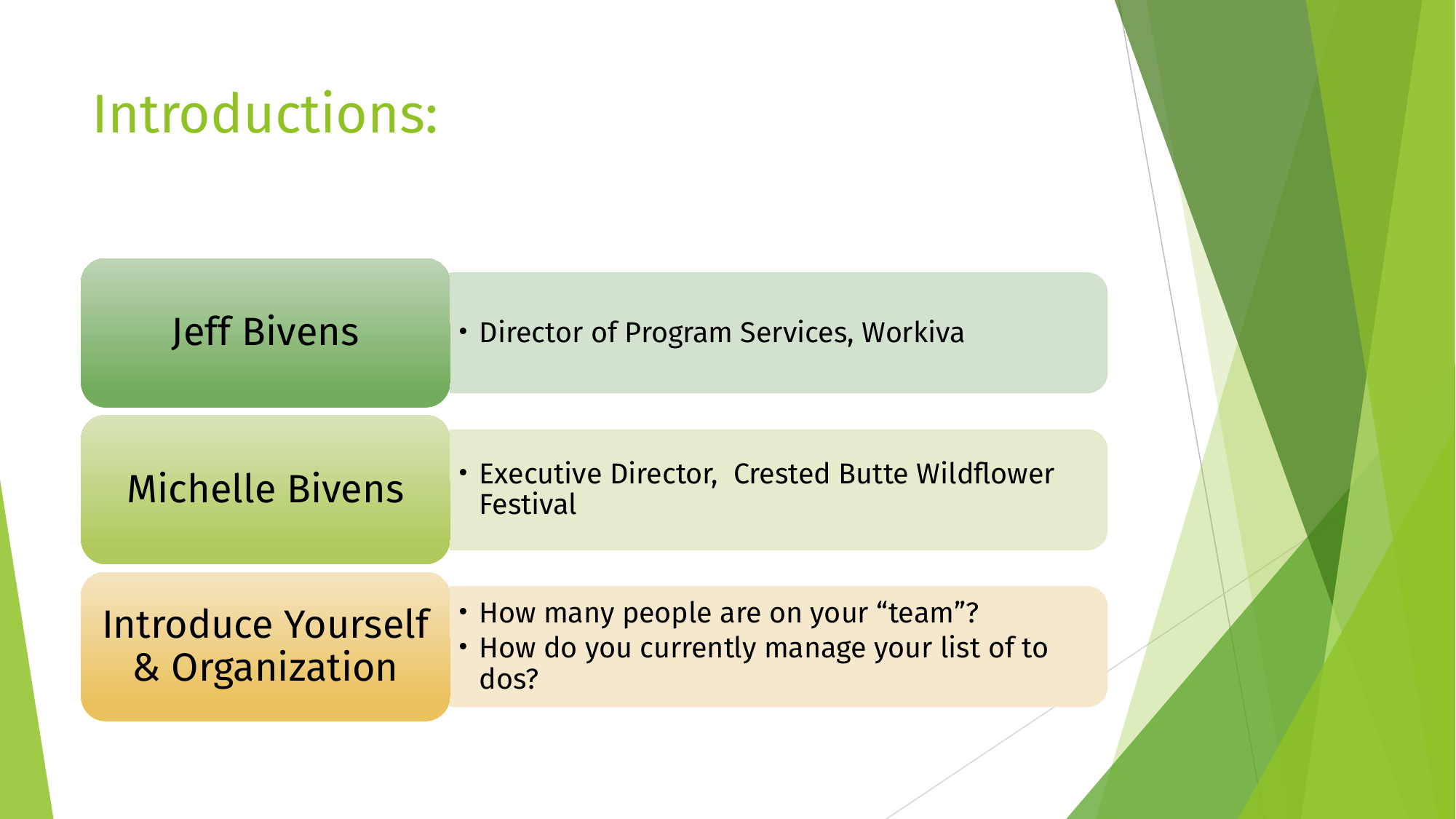

# Introductions:

Jeff Bivens
Director of Program Services, Workiva

Michelle Bivens
Executive Director,  Crested Butte Wildflower Festival

Introduce Yourself & Organization
How many people are on your “team”?
How do you currently manage your list of to dos?